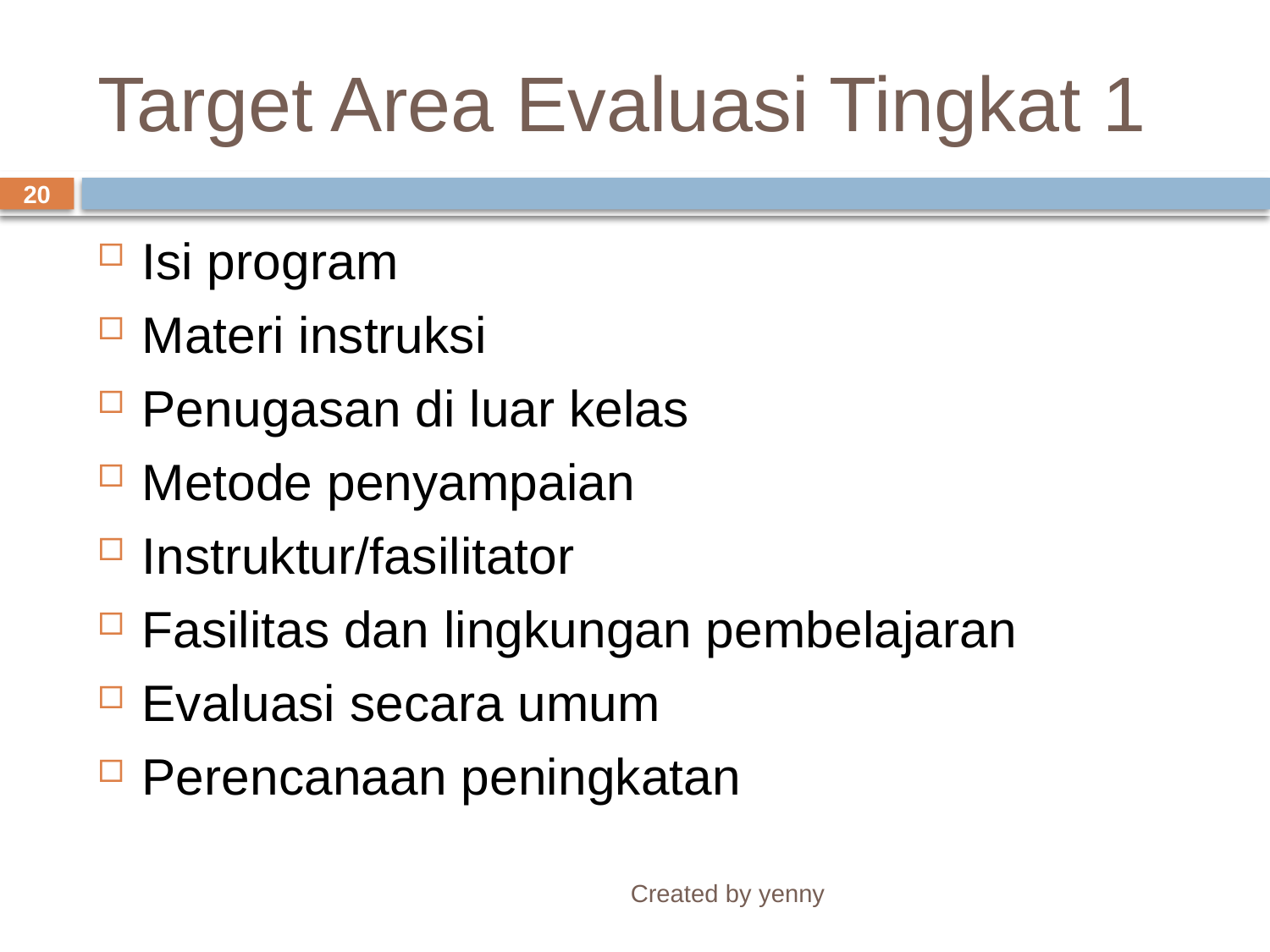

# Target Area Evaluasi Tingkat 1
20
Isi program
Materi instruksi
Penugasan di luar kelas
Metode penyampaian
Instruktur/fasilitator
Fasilitas dan lingkungan pembelajaran
Evaluasi secara umum
Perencanaan peningkatan
Created by yenny